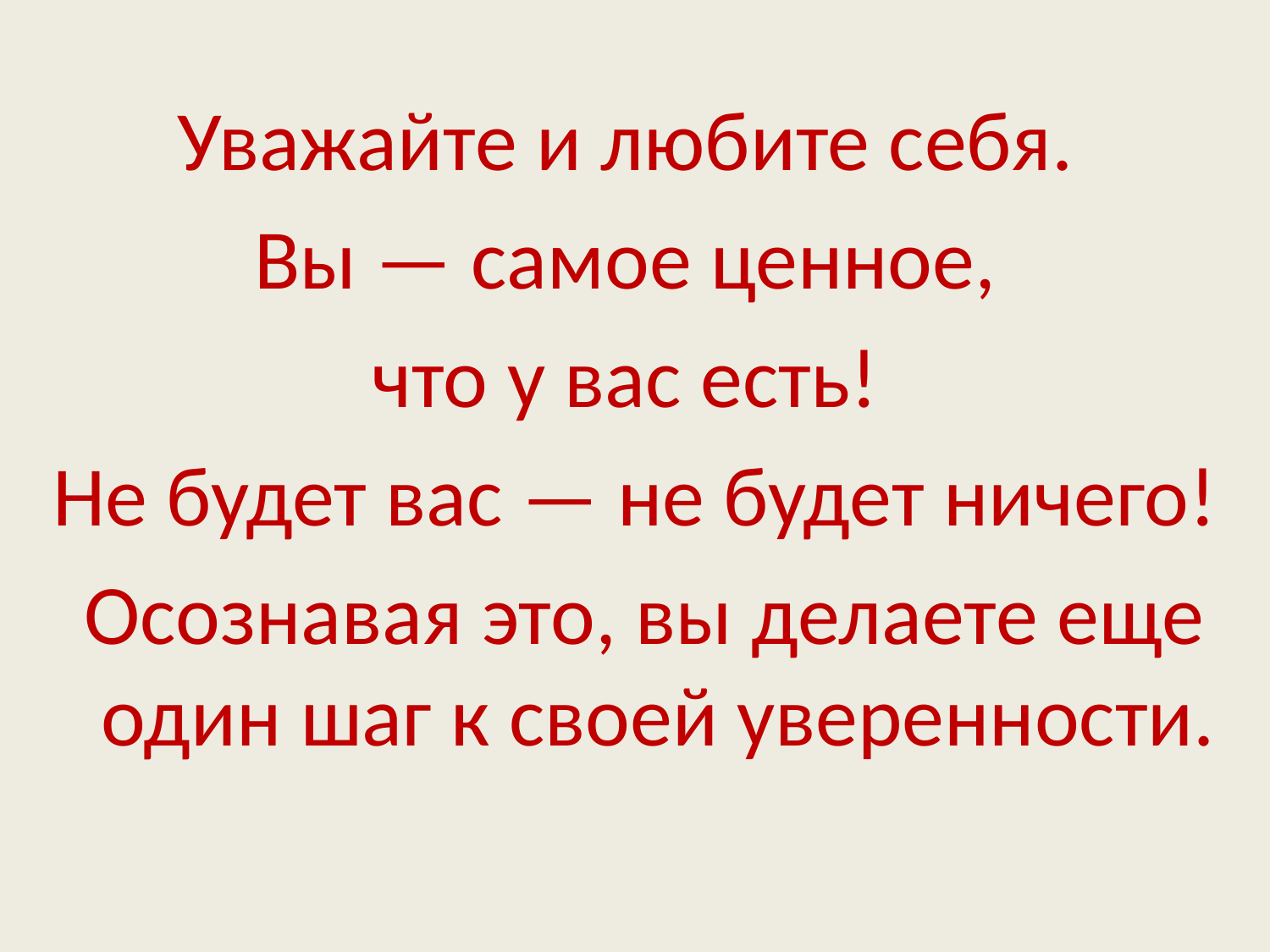

Уважайте и любите себя.
Вы — самое ценное,
что у вас есть!
Не будет вас — не будет ничего!
 Осознавая это, вы делаете еще один шаг к своей уверенности.